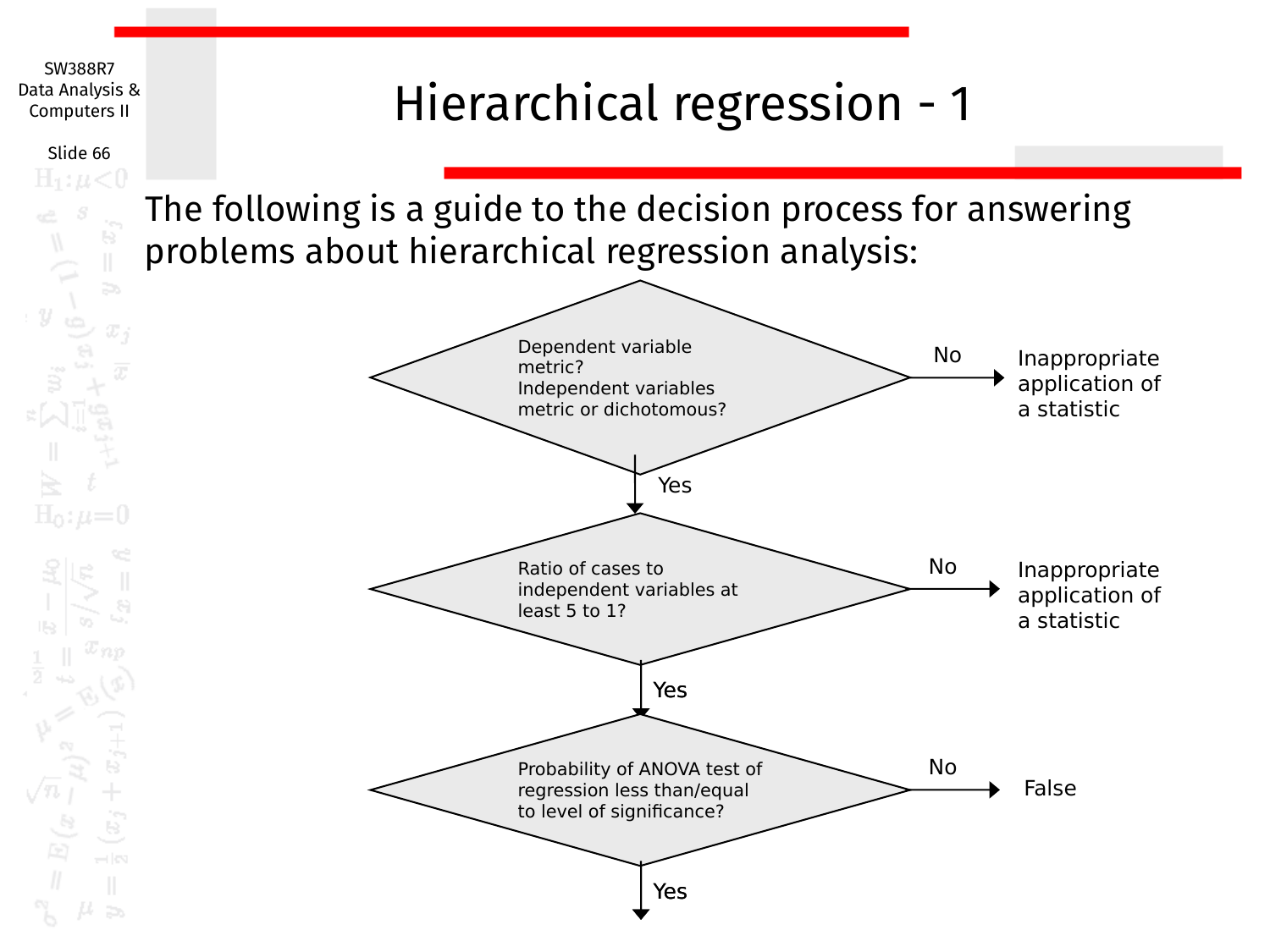

SW388R7
Data Analysis & Computers II

Slide 66
# Hierarchical regression - 1
The following is a guide to the decision process for answering problems about hierarchical regression analysis:
Dependent variable metric?
Independent variables metric or dichotomous?
No

Inappropriate application of a statistic

Yes
Ratio of cases to independent variables at least 5 to 1?
No

Inappropriate application of a statistic

Yes

Yes
Probability of ANOVA test of regression less than/equal to level of significance?
No

False

Yes

Yes